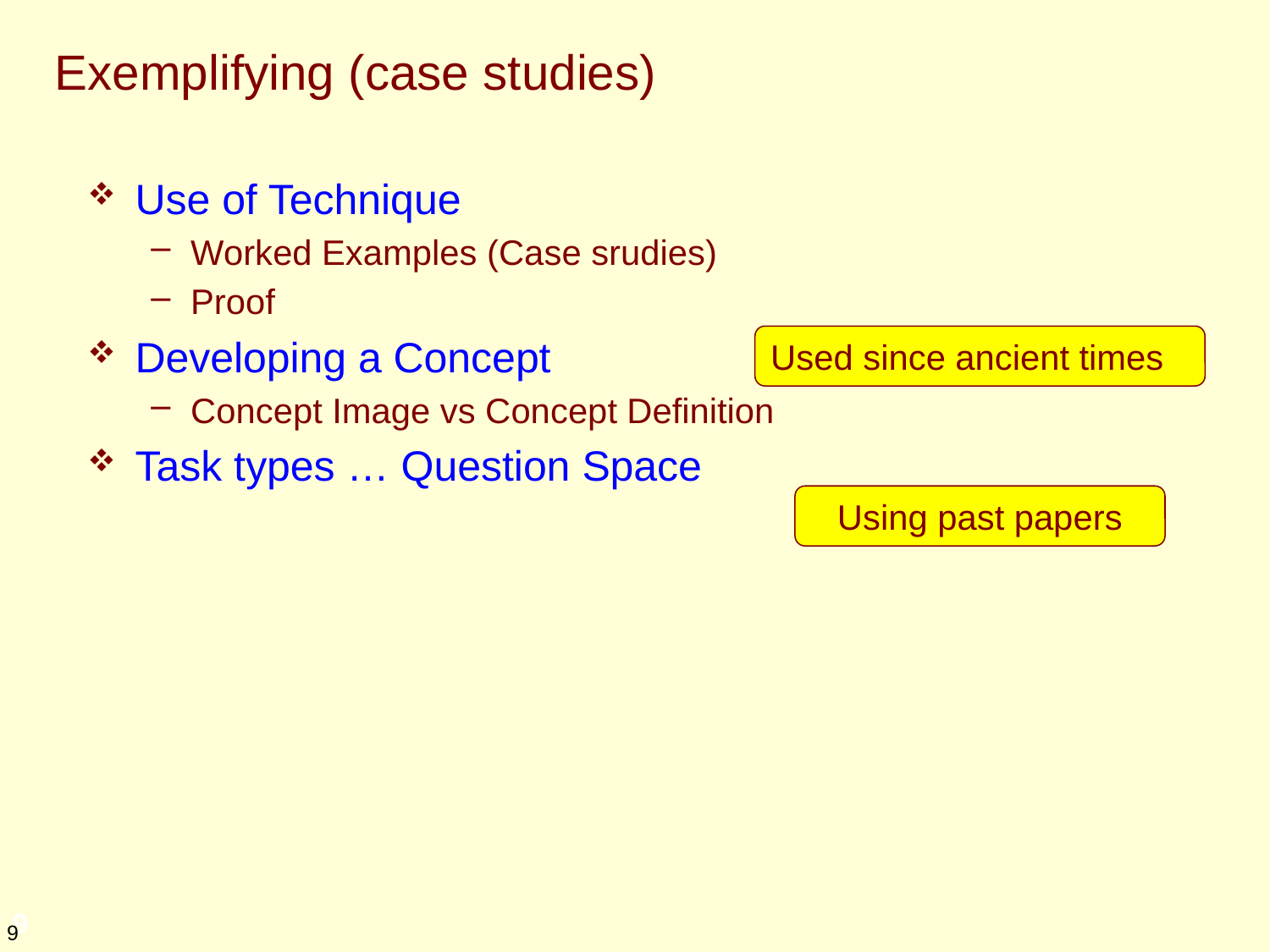

# Exemplifying (case studies)
Use of Technique
Worked Examples (Case srudies)
Proof
Developing a Concept
Concept Image vs Concept Definition
Task types … Question Space

Used since ancient times
Using past papers